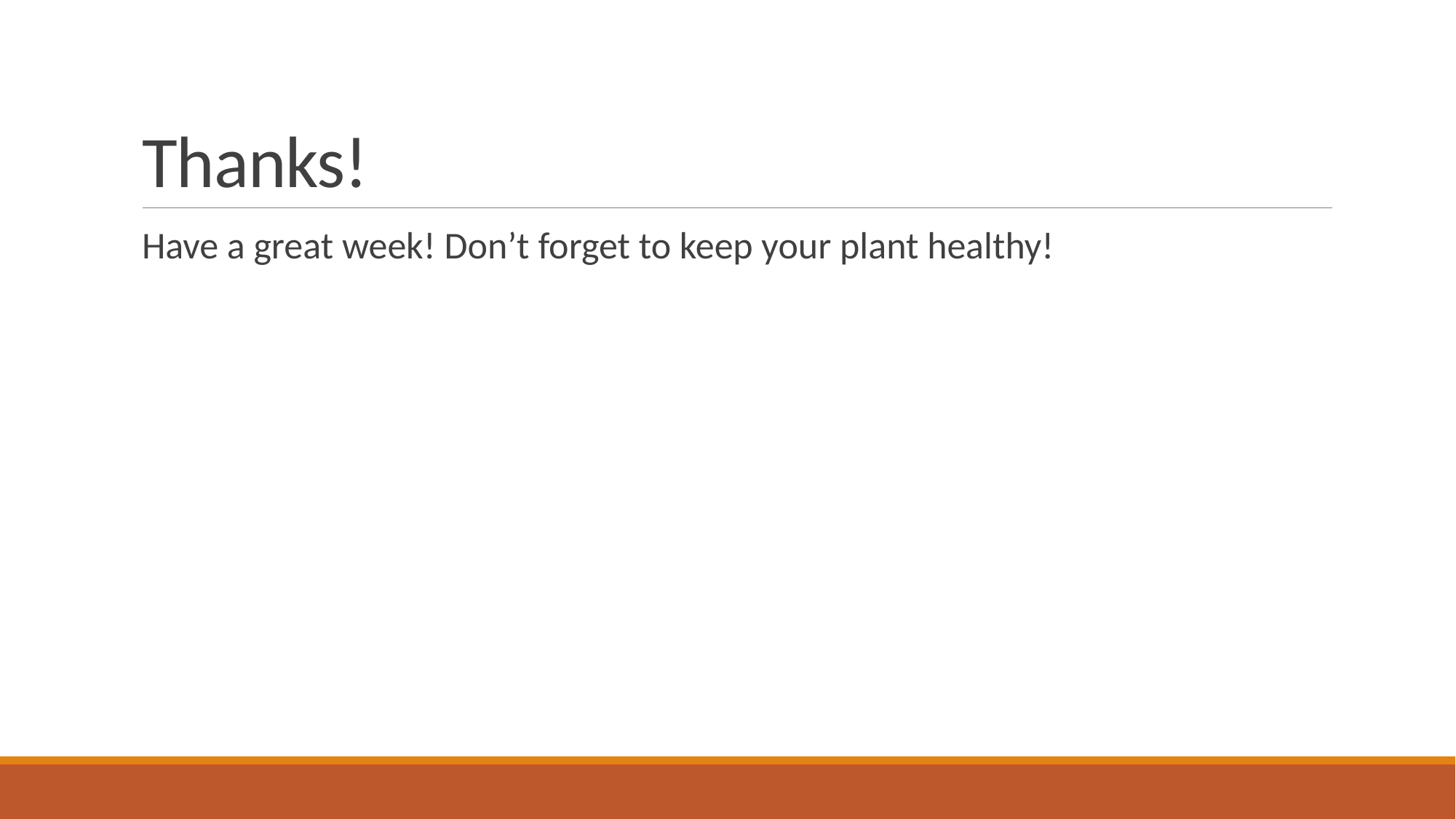

# Thanks!
Have a great week! Don’t forget to keep your plant healthy!